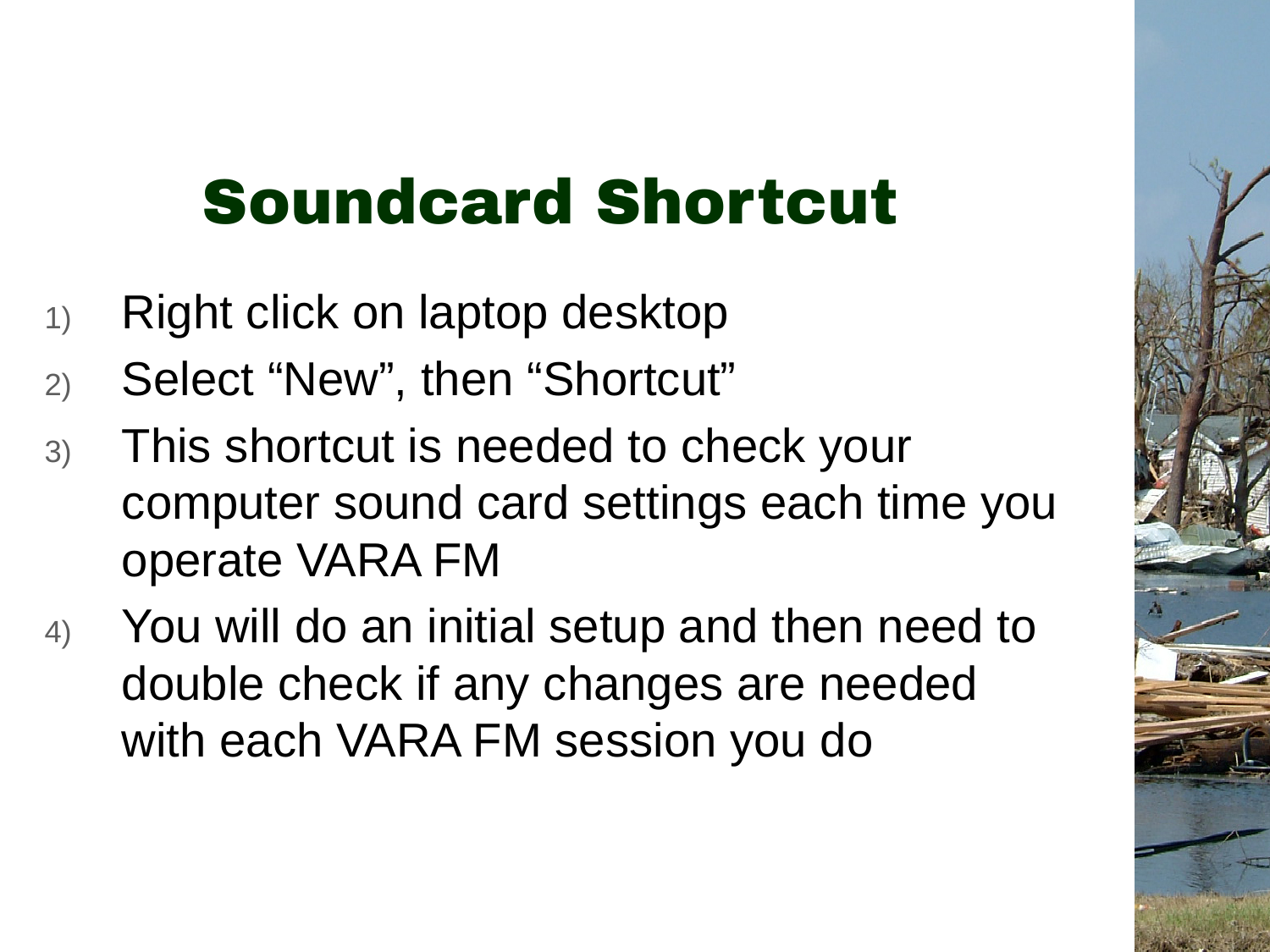

# Soundcard Shortcut
Right click on laptop desktop
Select “New”, then “Shortcut”
This shortcut is needed to check your computer sound card settings each time you operate VARA FM
You will do an initial setup and then need to double check if any changes are needed  with each VARA FM session you do